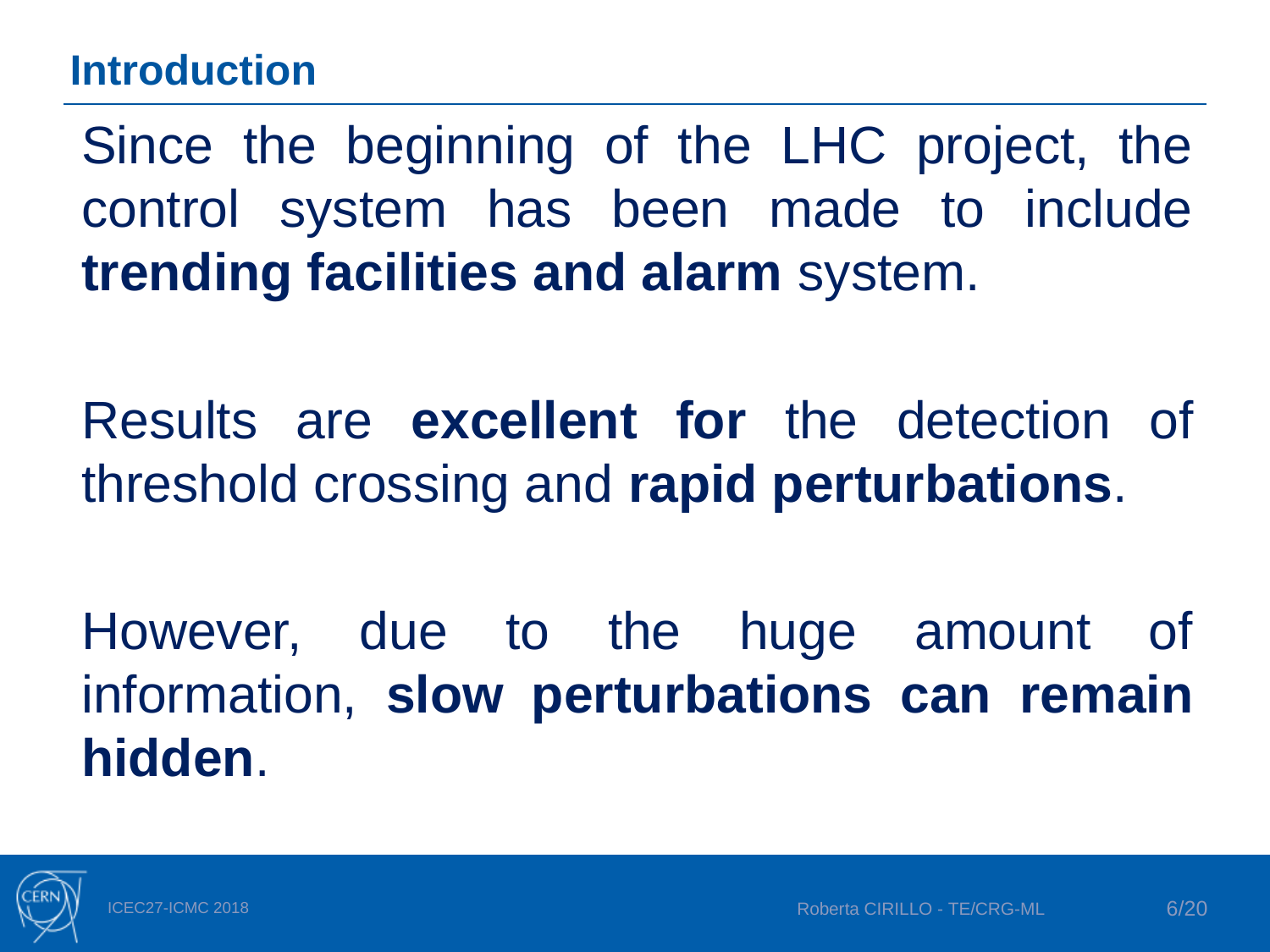

# Introduction
Since the beginning of the LHC project, the control system has been made to include trending facilities and alarm system.

Results are excellent for the detection of threshold crossing and rapid perturbations.

However, due to the huge amount of information, slow perturbations can remain hidden.

ICEC27-ICMC 2018
Roberta CIRILLO - TE/CRG-ML
6/20